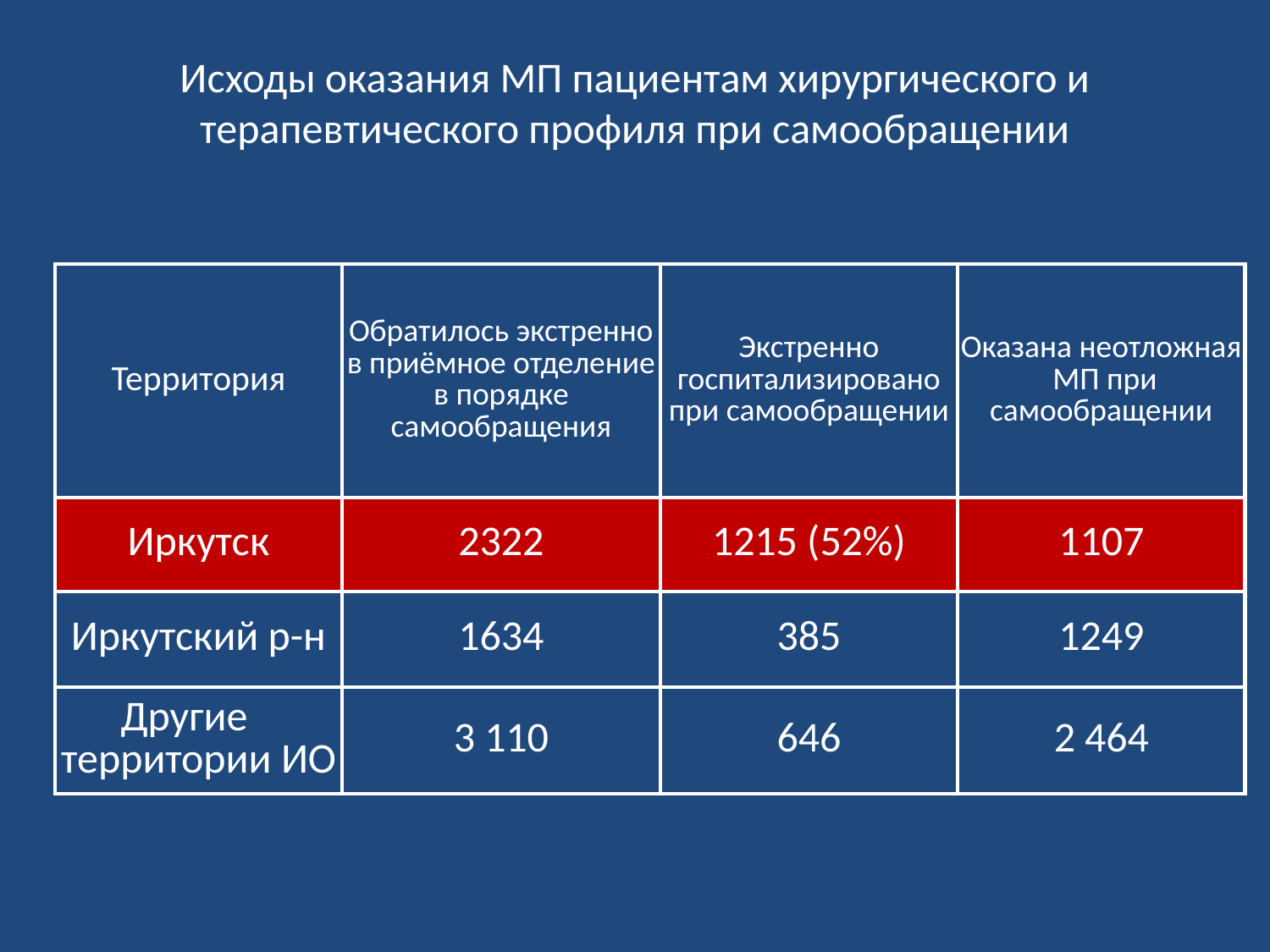

# Исходы оказания МП пациентам хирургического и терапевтического профиля при самообращении
| Территория | Обратилось экстренно в приёмное отделение в порядке самообращения | Экстренно госпитализировано при самообращении | Оказана неотложная МП при самообращении |
| --- | --- | --- | --- |
| Иркутск | 2322 | 1215 (52%) | 1107 |
| Иркутский р-н | 1634 | 385 | 1249 |
| Другие территории ИО | 3 110 | 646 | 2 464 |